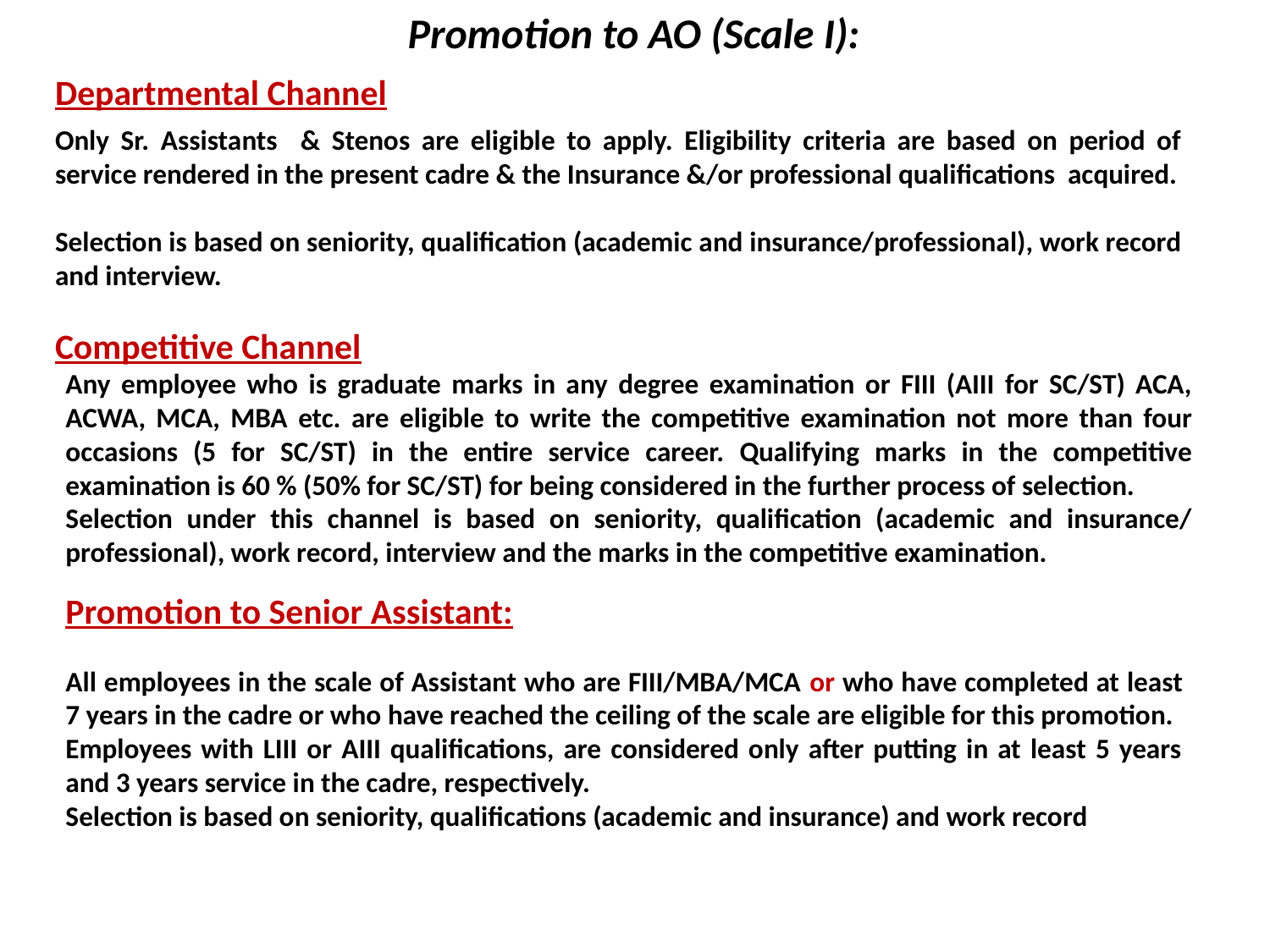

Promotion to AO (Scale I):
Departmental Channel:
Only Sr. Assistants  & Stenos are eligible to apply. Eligibility criteria are based on period of service rendered in the present cadre & the Insurance &/or professional qualifications  acquired.

Selection is based on seniority, qualification (academic and insurance/professional), work record and interview.

Competitive Channel:
Any employee who is graduate marks in any degree examination or FIII (AIII for SC/ST) ACA, ACWA, MCA, MBA etc. are eligible to write the competitive examination not more than four occasions (5 for SC/ST) in the entire service career. Qualifying marks in the competitive examination is 60 % (50% for SC/ST) for being considered in the further process of selection.
Selection under this channel is based on seniority, qualification (academic and insurance/ professional), work record, interview and the marks in the competitive examination.
Promotion to Senior Assistant:
All employees in the scale of Assistant who are FIII/MBA/MCA or who have completed at least 7 years in the cadre or who have reached the ceiling of the scale are eligible for this promotion.
Employees with LIII or AIII qualifications, are considered only after putting in at least 5 years and 3 years service in the cadre, respectively.
Selection is based on seniority, qualifications (academic and insurance) and work record